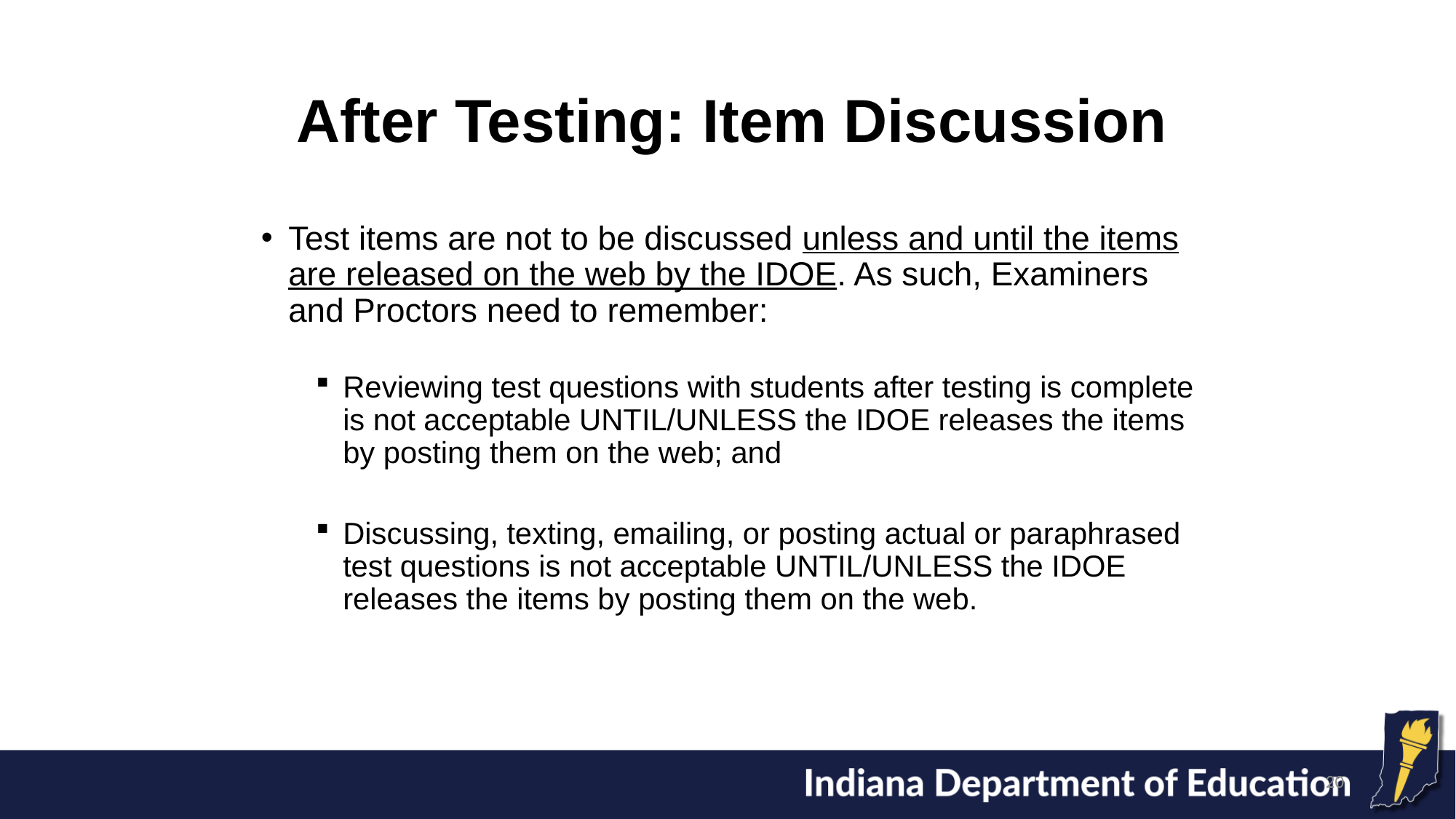

# After Testing: Item Discussion

Test items are not to be discussed unless and until the items are released on the web by the IDOE. As such, Examiners and Proctors need to remember:

Reviewing test questions with students after testing is complete is not acceptable UNTIL/UNLESS the IDOE releases the items by posting them on the web; and

Discussing, texting, emailing, or posting actual or paraphrased test questions is not acceptable UNTIL/UNLESS the IDOE releases the items by posting them on the web.
20